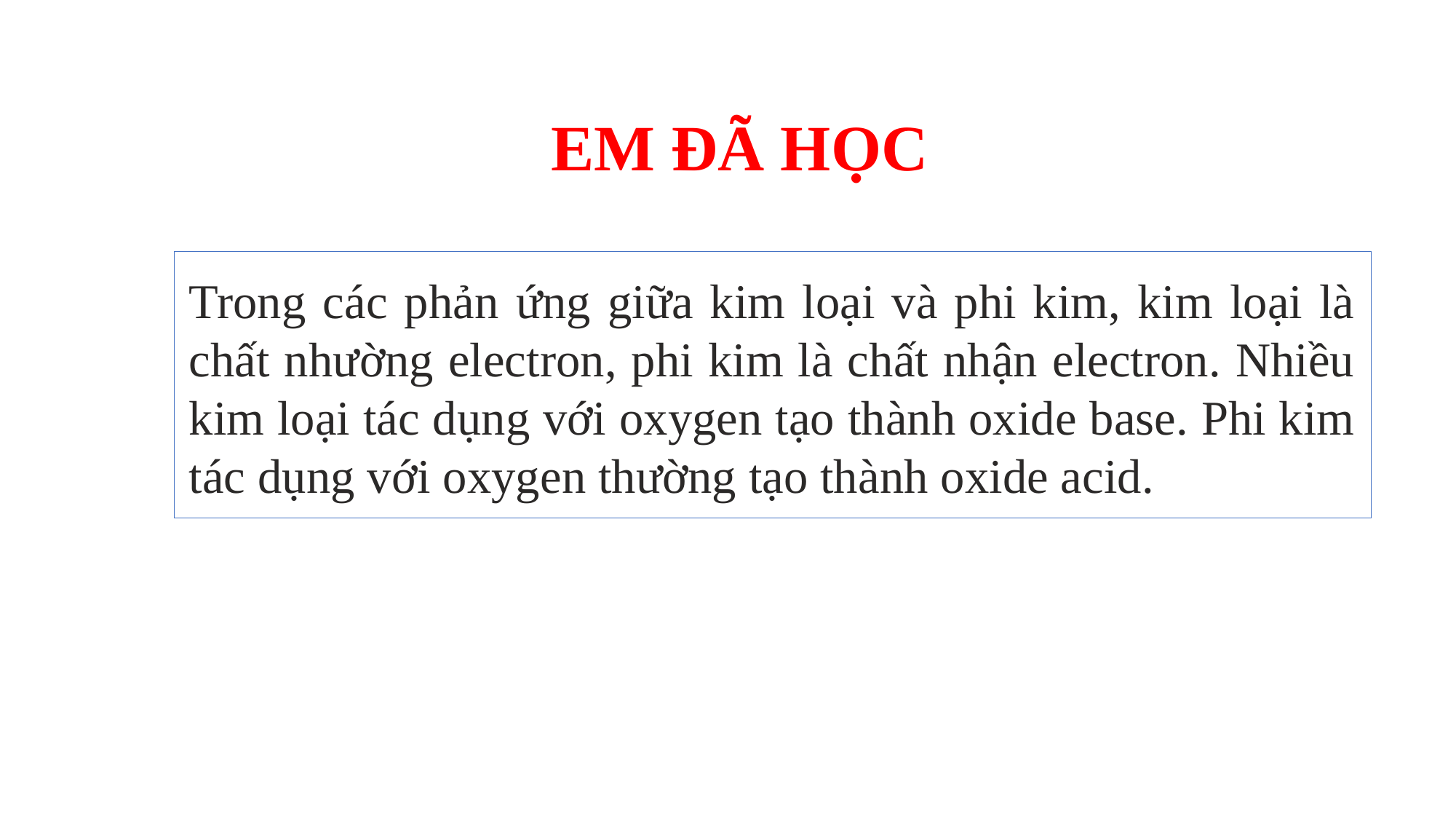

EM ĐÃ HỌC
Trong các phản ứng giữa kim loại và phi kim, kim loại là chất nhường electron, phi kim là chất nhận electron. Nhiều kim loại tác dụng với oxygen tạo thành oxide base. Phi kim tác dụng với oxygen thường tạo thành oxide acid.